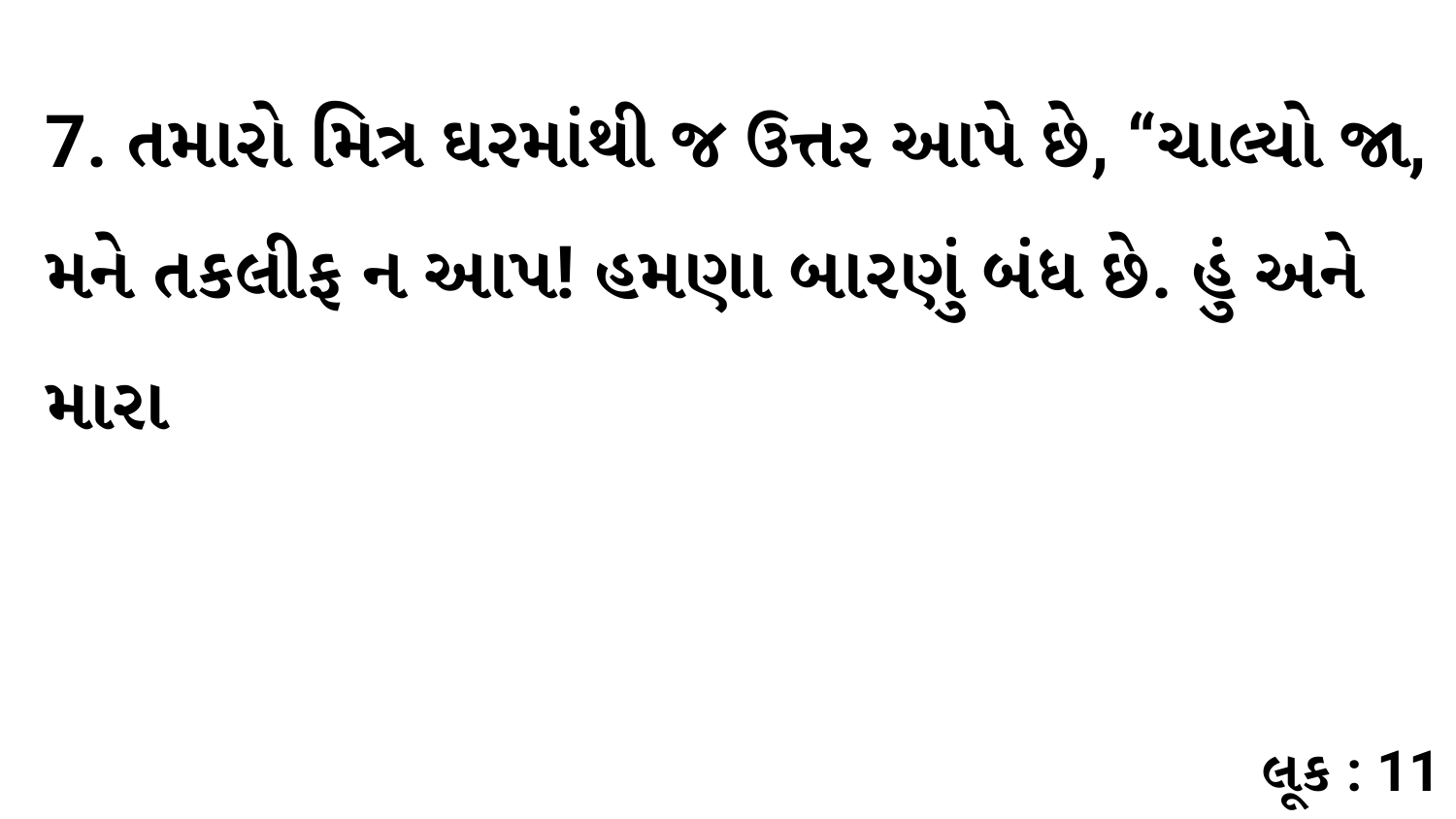

7. તમારો મિત્ર ઘરમાંથી જ ઉત્તર આપે છે, “ચાલ્યો જા, મને તકલીફ ન આપ! હમણા બારણું બંધ છે. હું અને મારા
લૂક : 11